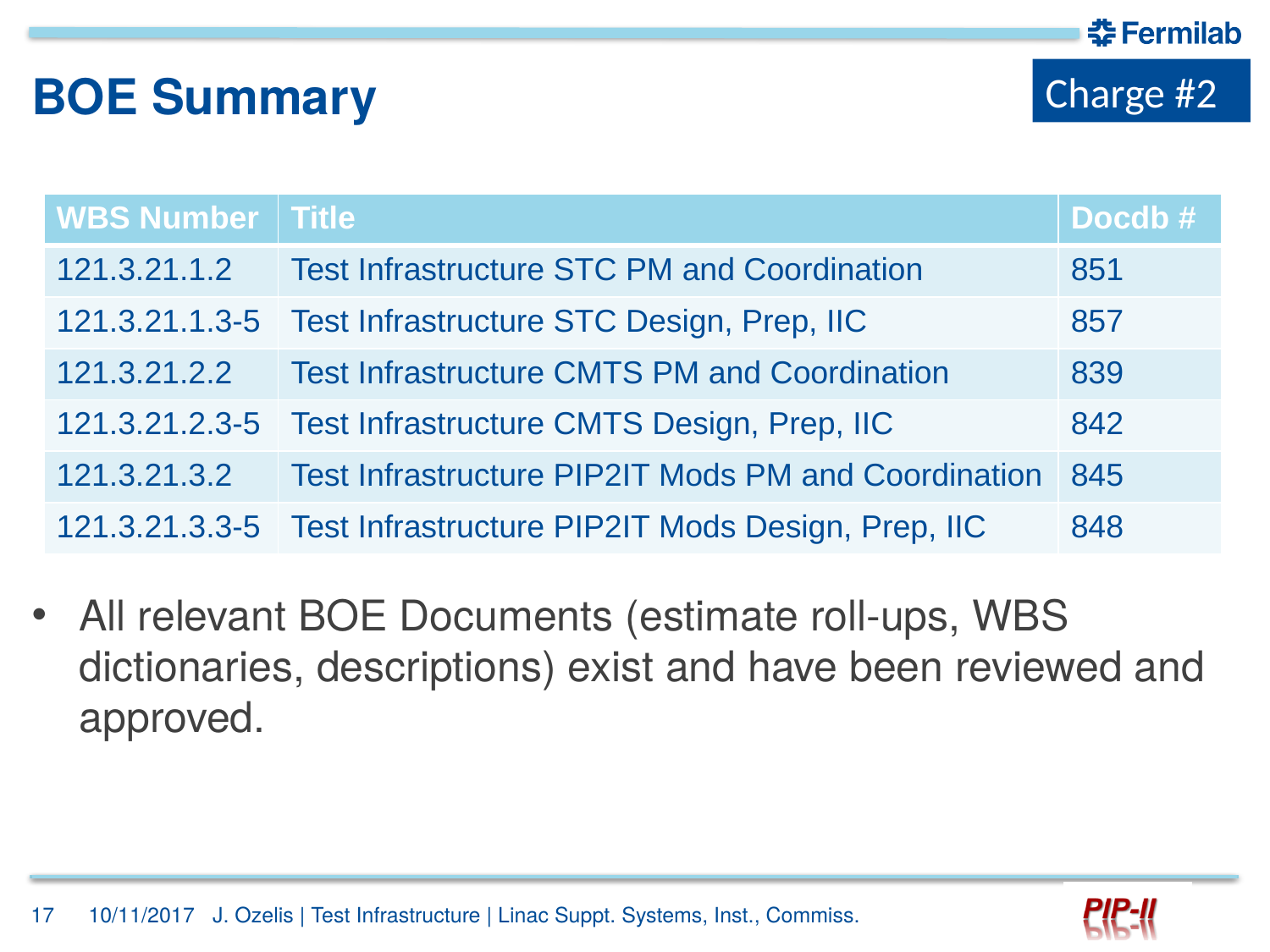

Charge #2
# BOE Summary
| WBS Number | Title | Docdb # |
| --- | --- | --- |
| 121.3.21.1.2 | Test Infrastructure STC PM and Coordination | 851 |
| 121.3.21.1.3-5 | Test Infrastructure STC Design, Prep, IIC | 857 |
| 121.3.21.2.2 | Test Infrastructure CMTS PM and Coordination | 839 |
| 121.3.21.2.3-5 | Test Infrastructure CMTS Design, Prep, IIC | 842 |
| 121.3.21.3.2 | Test Infrastructure PIP2IT Mods PM and Coordination | 845 |
| 121.3.21.3.3-5 | Test Infrastructure PIP2IT Mods Design, Prep, IIC | 848 |
All relevant BOE Documents (estimate roll-ups, WBS dictionaries, descriptions) exist and have been reviewed and approved.
17
10/11/2017
J. Ozelis | Test Infrastructure | Linac Suppt. Systems, Inst., Commiss.